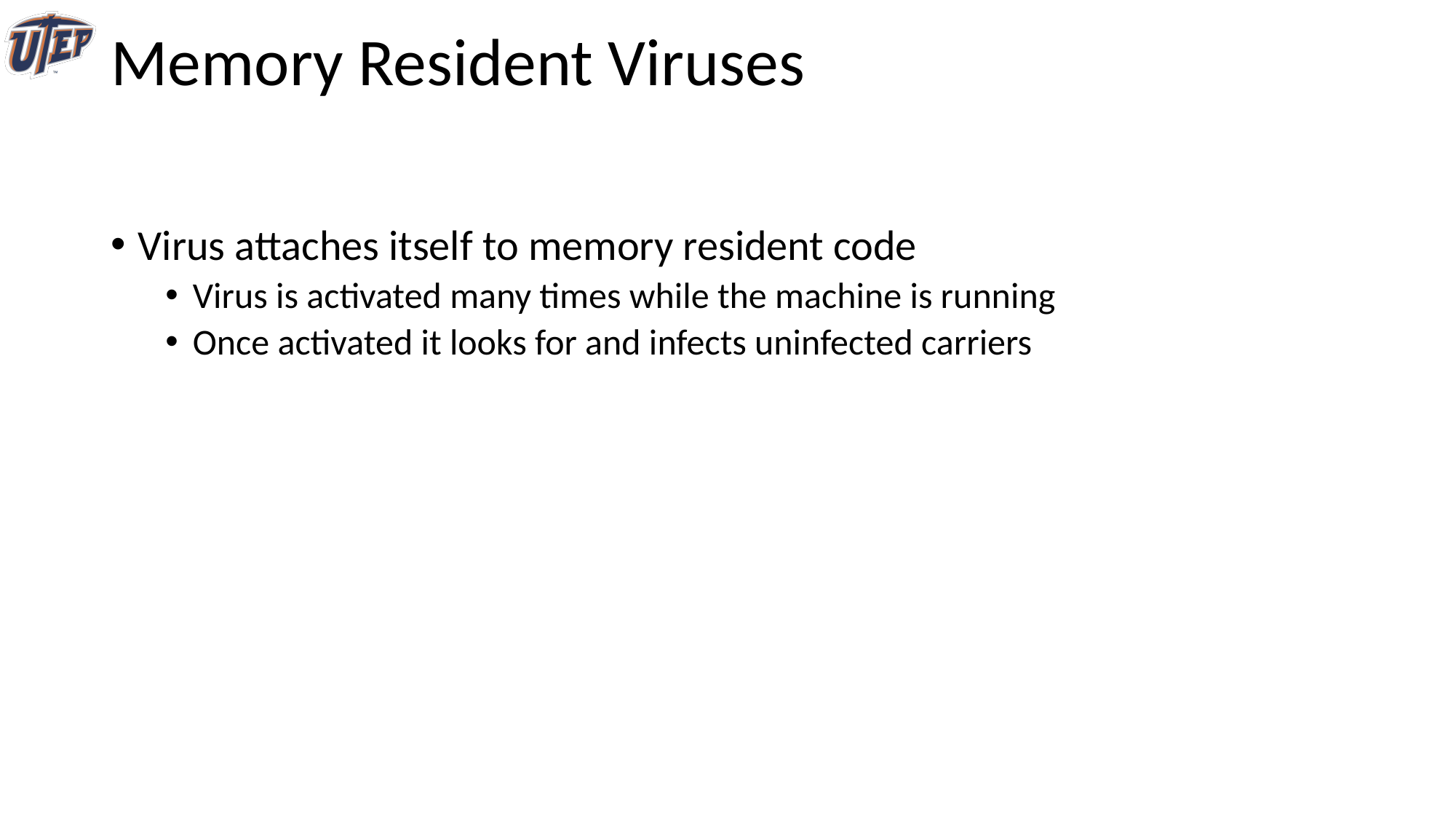

# Memory Resident Viruses
Virus attaches itself to memory resident code
Virus is activated many times while the machine is running
Once activated it looks for and infects uninfected carriers